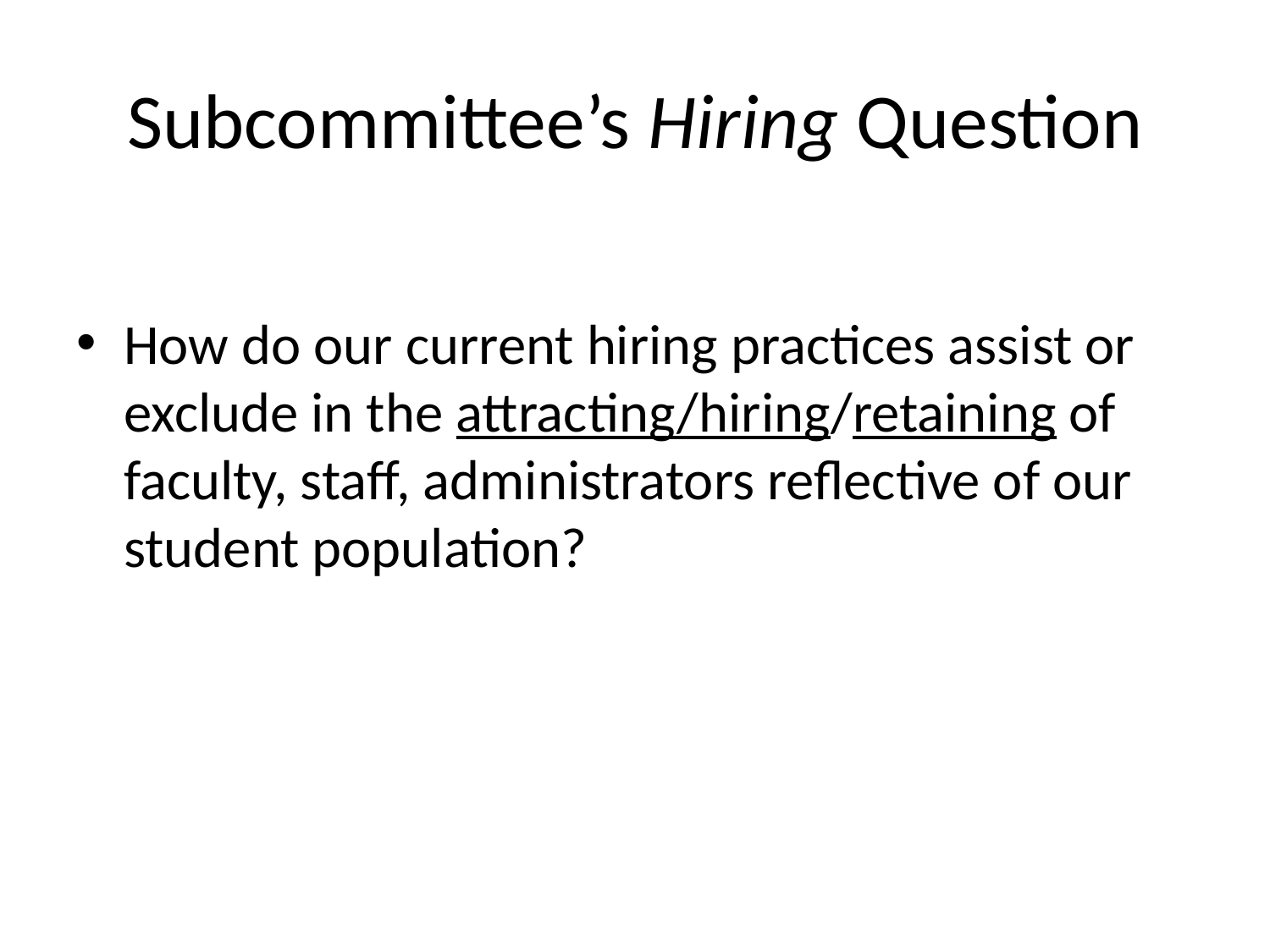

# Subcommittee’s Hiring Question

How do our current hiring practices assist or exclude in the attracting/hiring/retaining of faculty, staff, administrators reflective of our student population?